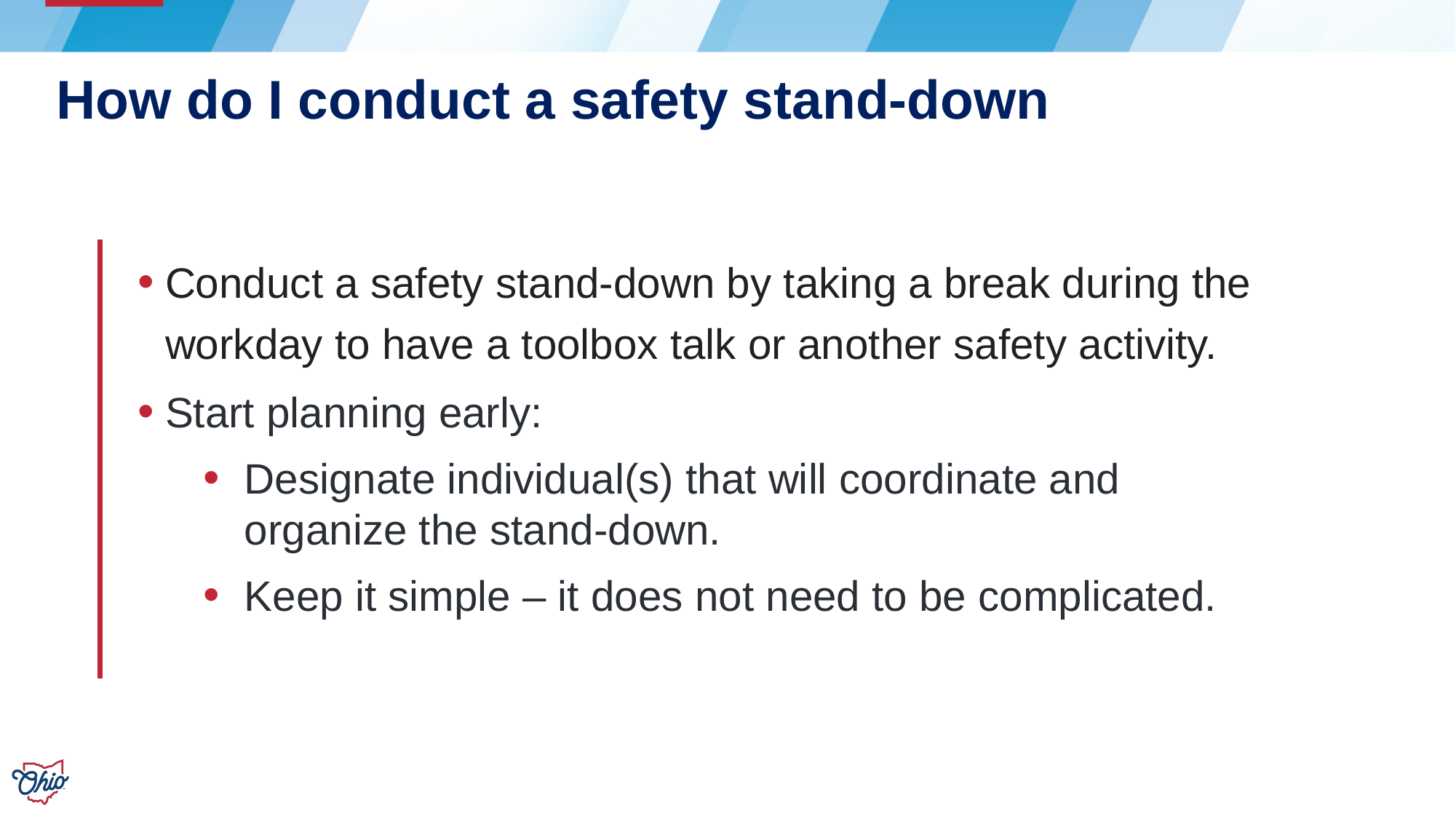

# How do I conduct a safety stand-down
Conduct a safety stand-down by taking a break during the workday to have a toolbox talk or another safety activity.
Start planning early:
Designate individual(s) that will coordinate and organize the stand-down.
Keep it simple – it does not need to be complicated.